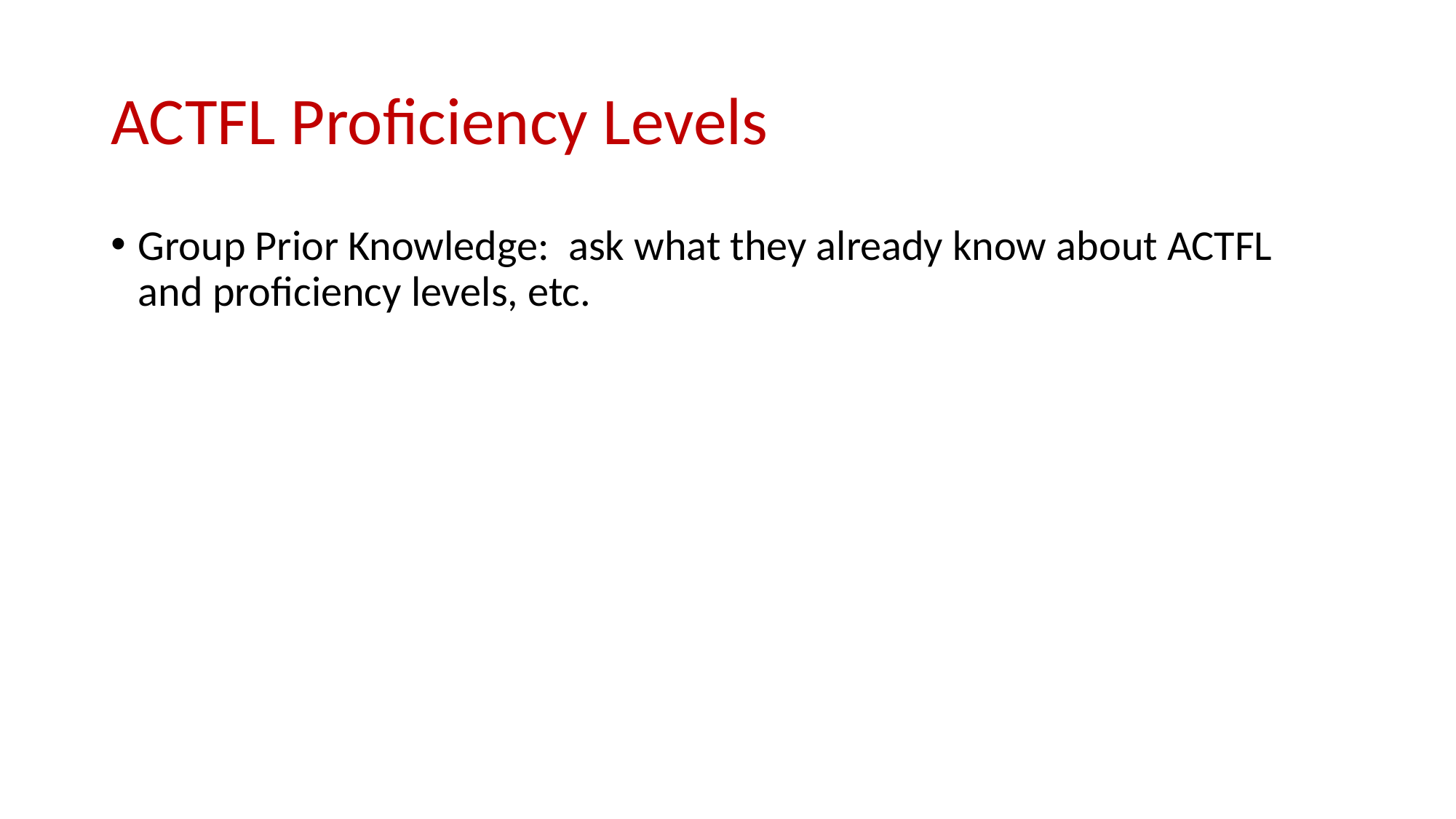

# ACTFL Proficiency Levels
Group Prior Knowledge:  ask what they already know about ACTFL and proficiency levels, etc.